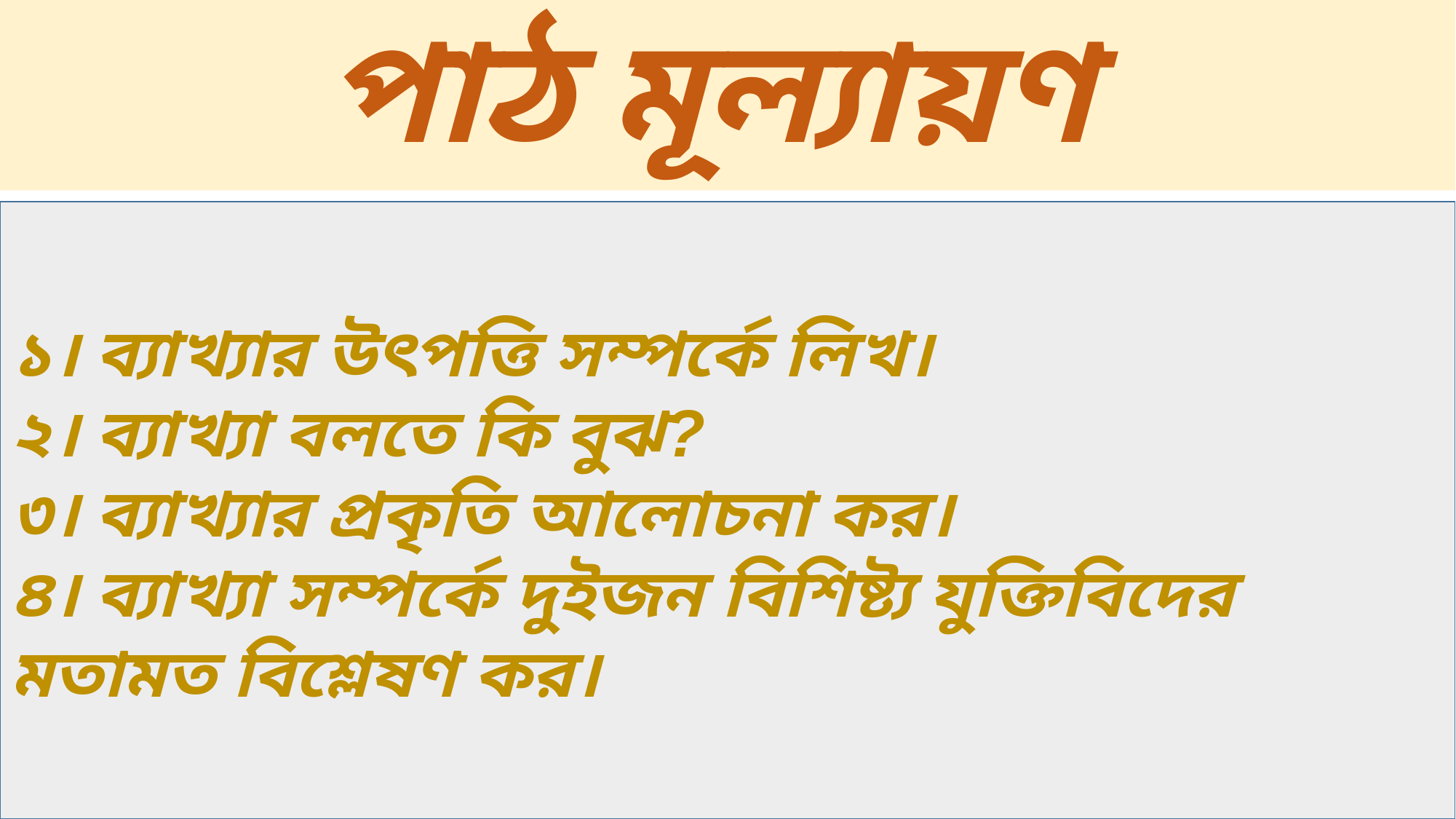

# পাঠ মূল্যায়ণ
১। ব্যাখ্যার উৎপত্তি সম্পর্কে লিখ।
২। ব্যাখ্যা বলতে কি বুঝ?
৩। ব্যাখ্যার প্রকৃতি আলোচনা কর।
৪। ব্যাখ্যা সম্পর্কে দুইজন বিশিষ্ট্য যুক্তিবিদের মতামত বিশ্লেষণ কর।